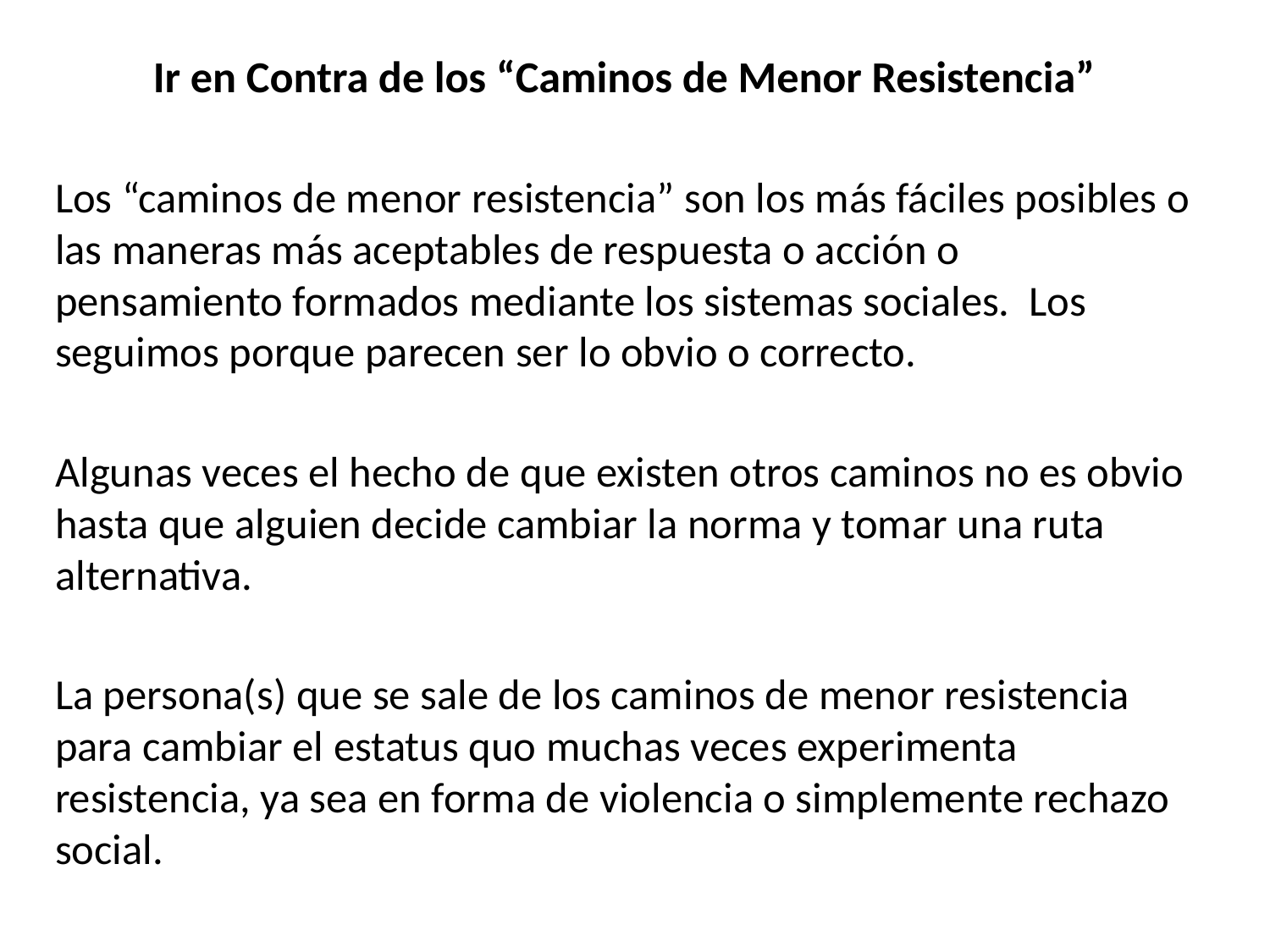

Ir en Contra de los “Caminos de Menor Resistencia”

Los “caminos de menor resistencia” son los más fáciles posibles o las maneras más aceptables de respuesta o acción o pensamiento formados mediante los sistemas sociales.  Los seguimos porque parecen ser lo obvio o correcto.

Algunas veces el hecho de que existen otros caminos no es obvio hasta que alguien decide cambiar la norma y tomar una ruta alternativa.

La persona(s) que se sale de los caminos de menor resistencia para cambiar el estatus quo muchas veces experimenta resistencia, ya sea en forma de violencia o simplemente rechazo social.